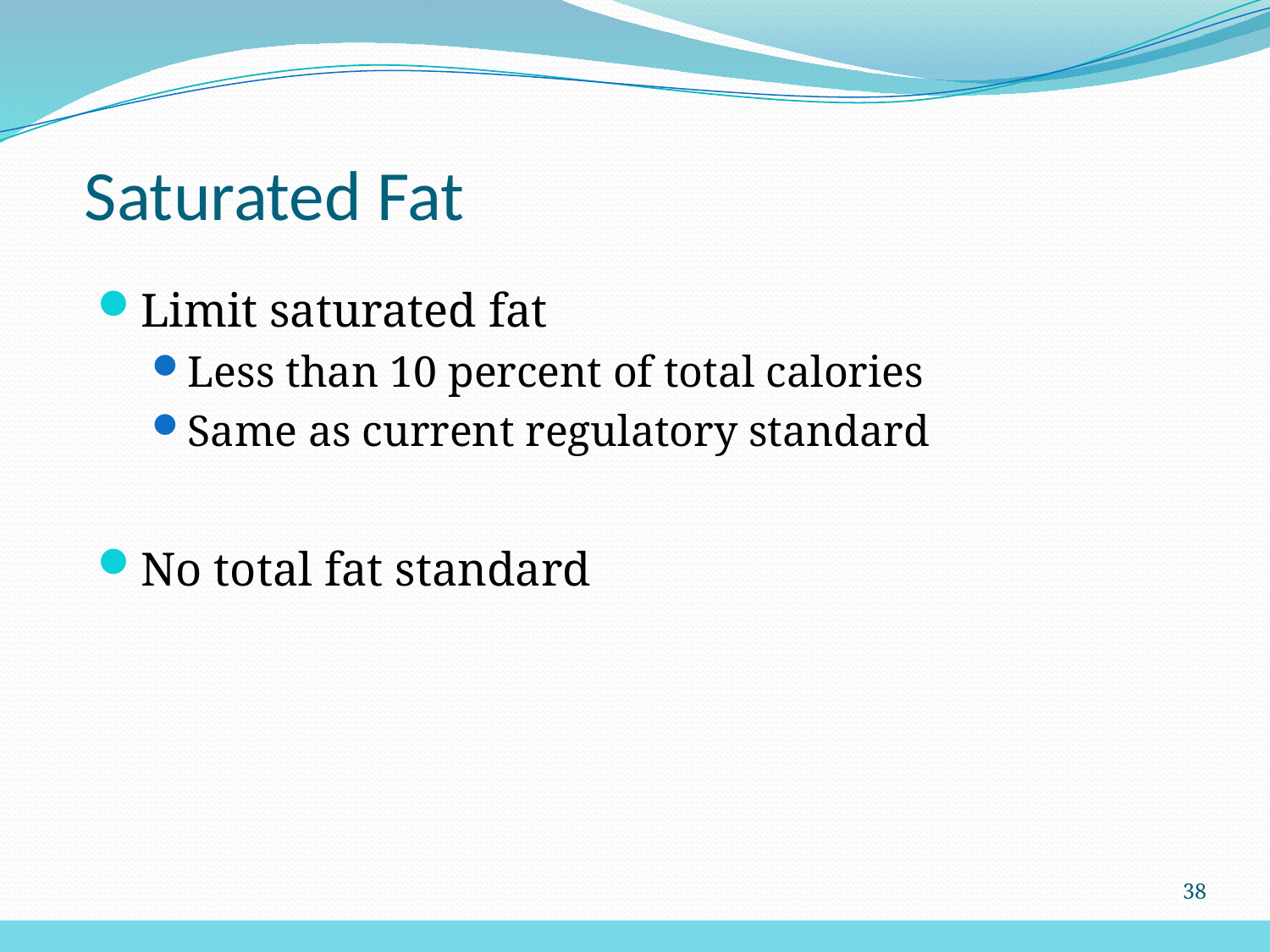

# Saturated Fat
Limit saturated fat
Less than 10 percent of total calories
Same as current regulatory standard

No total fat standard
38